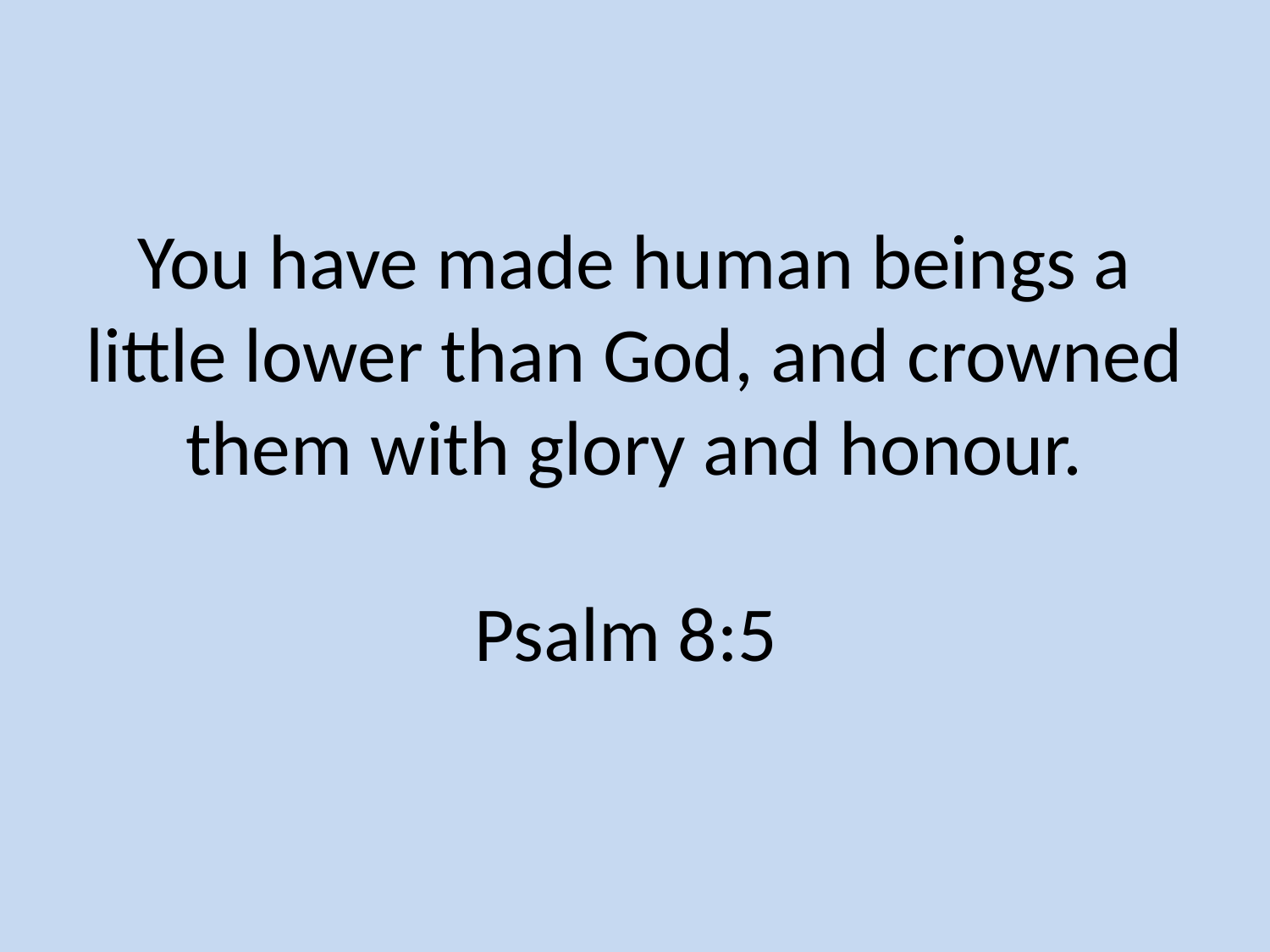

# You have made human beings a little lower than God, and crowned them with glory and honour. Psalm 8:5